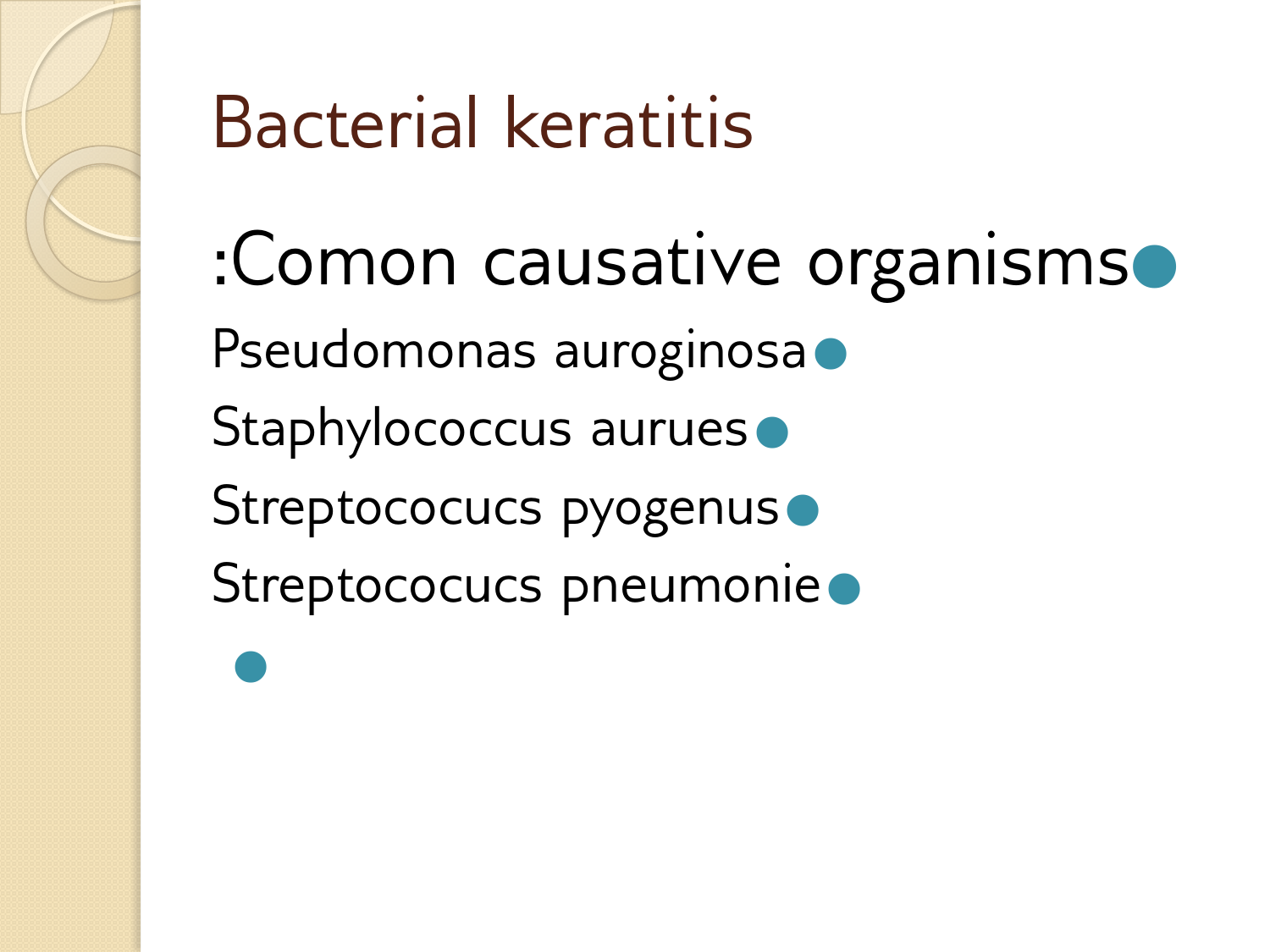

# Bacterial keratitis
Comon causative organisms:
Pseudomonas auroginosa
Staphylococcus aurues
Streptococucs pyogenus
Streptococucs pneumonie